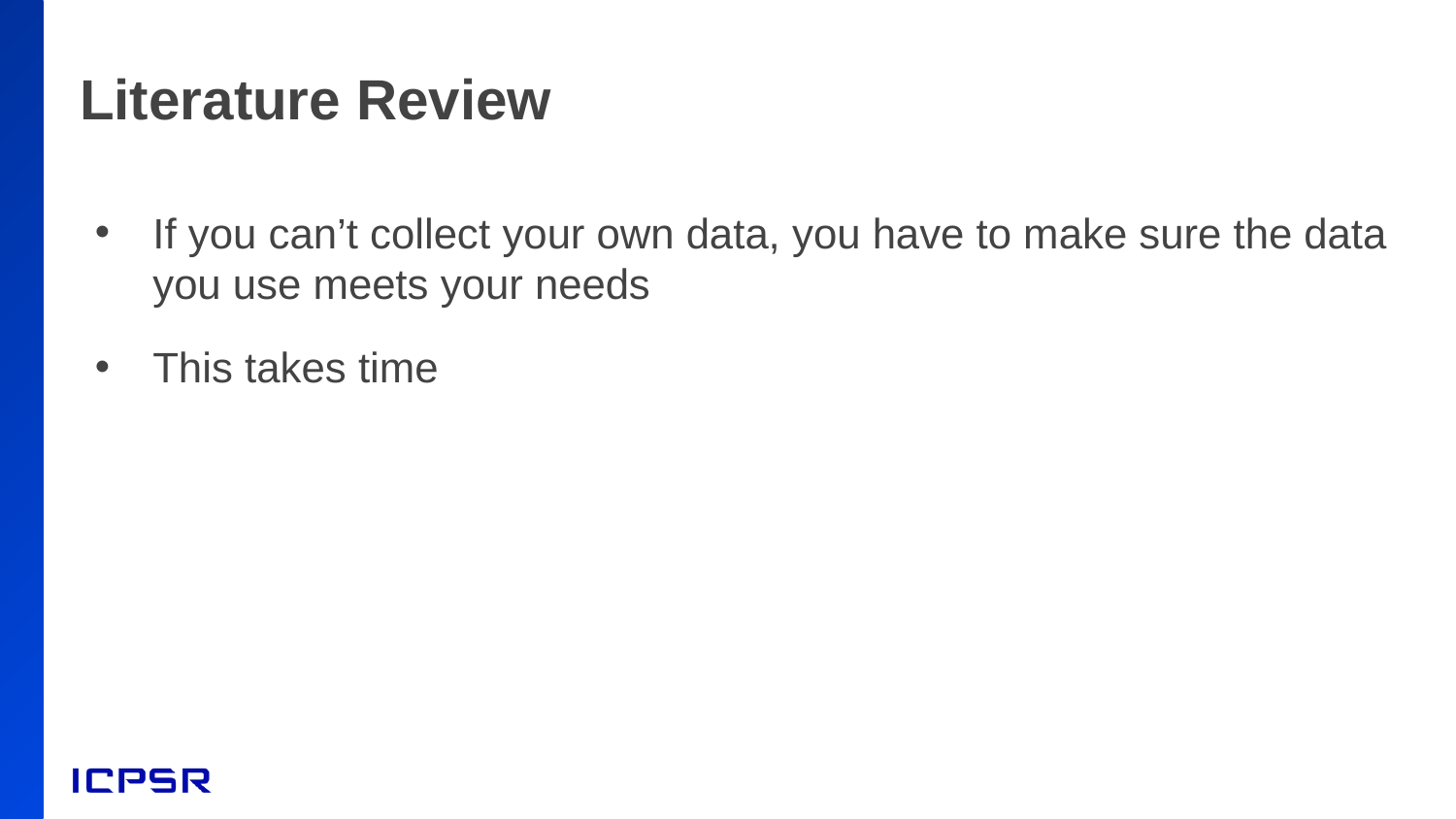

# Literature Review
If you can’t collect your own data, you have to make sure the data you use meets your needs
This takes time